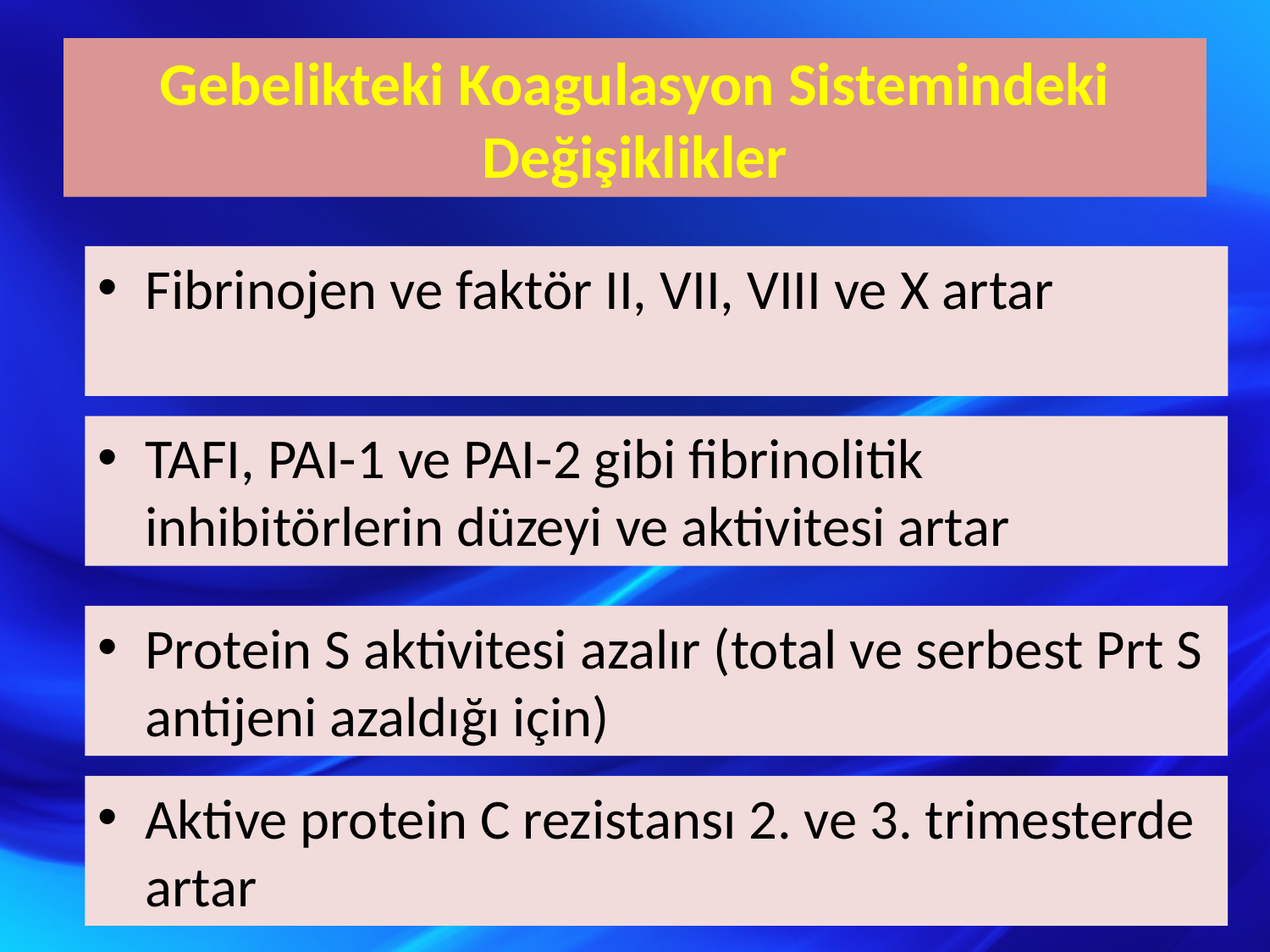

# Gebelikteki Koagulasyon Sistemindeki Değişiklikler
Fibrinojen ve faktör II, VII, VIII ve X artar
TAFI, PAI-1 ve PAI-2 gibi fibrinolitik inhibitörlerin düzeyi ve aktivitesi artar
Protein S aktivitesi azalır (total ve serbest Prt S antijeni azaldığı için)
Aktive protein C rezistansı 2. ve 3. trimesterde  artar